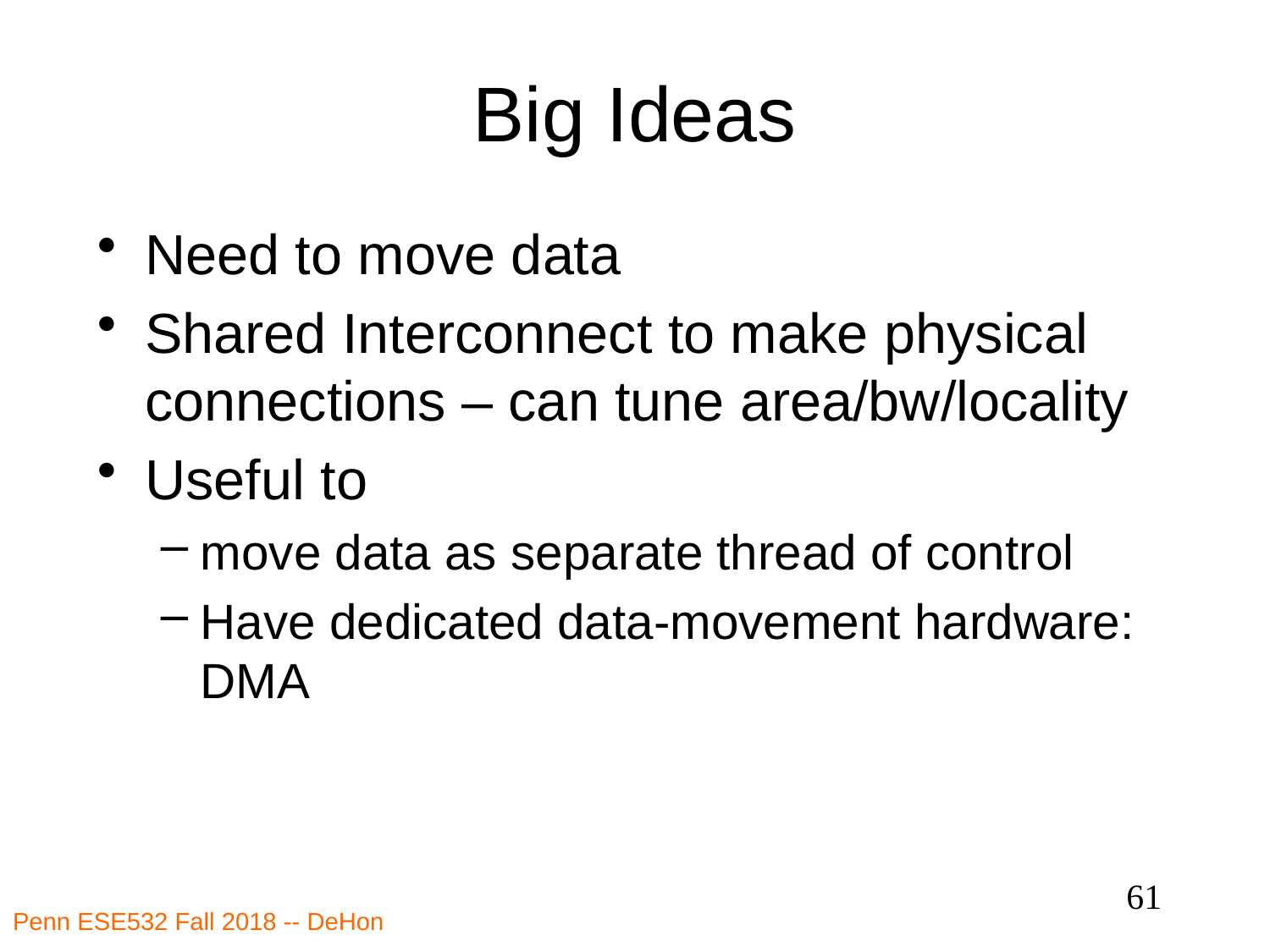

# Big Ideas
Need to move data
Shared Interconnect to make physical connections – can tune area/bw/locality
Useful to
move data as separate thread of control
Have dedicated data-movement hardware: DMA

61
Penn ESE532 Fall 2018 -- DeHon